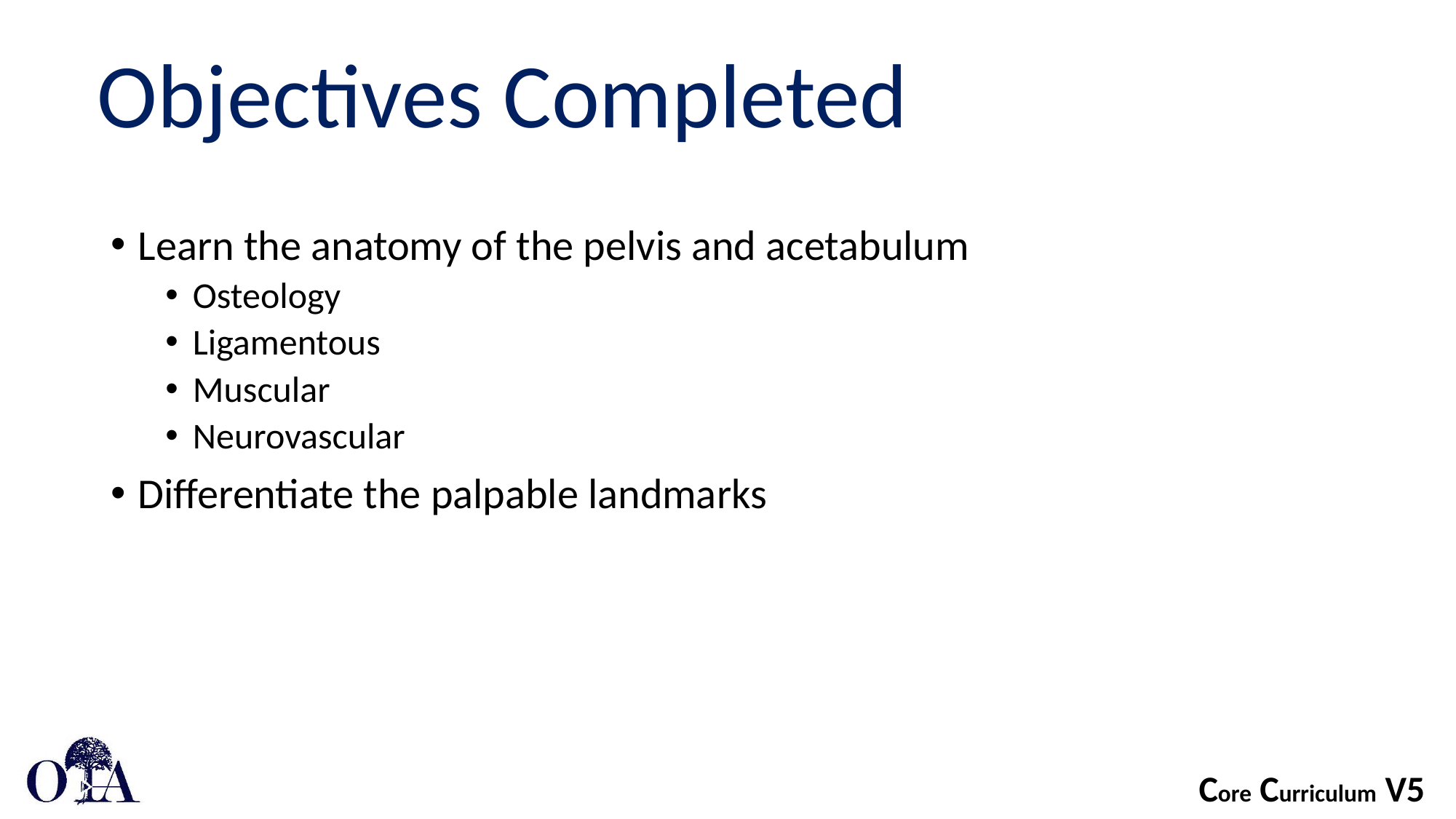

Objectives Completed
Learn the anatomy of the pelvis and acetabulum
Osteology
Ligamentous
Muscular
Neurovascular
Differentiate the palpable landmarks